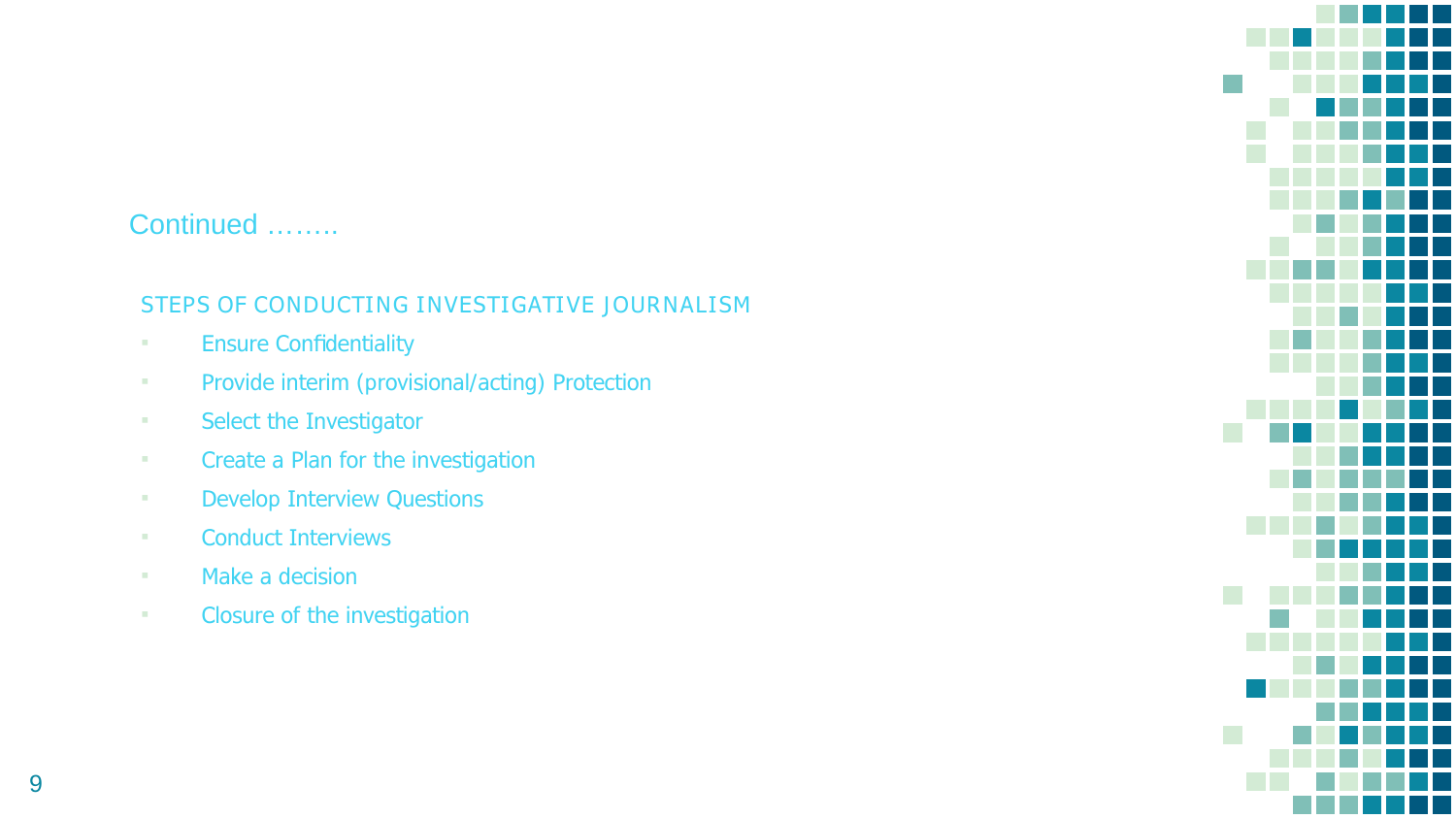

# Continued ……..
STEPS OF CONDUCTING INVESTIGATIVE JOURNALISM
Ensure Confidentiality
Provide interim (provisional/acting) Protection
Select the Investigator
Create a Plan for the investigation
Develop Interview Questions
Conduct Interviews
Make a decision
Closure of the investigation

9